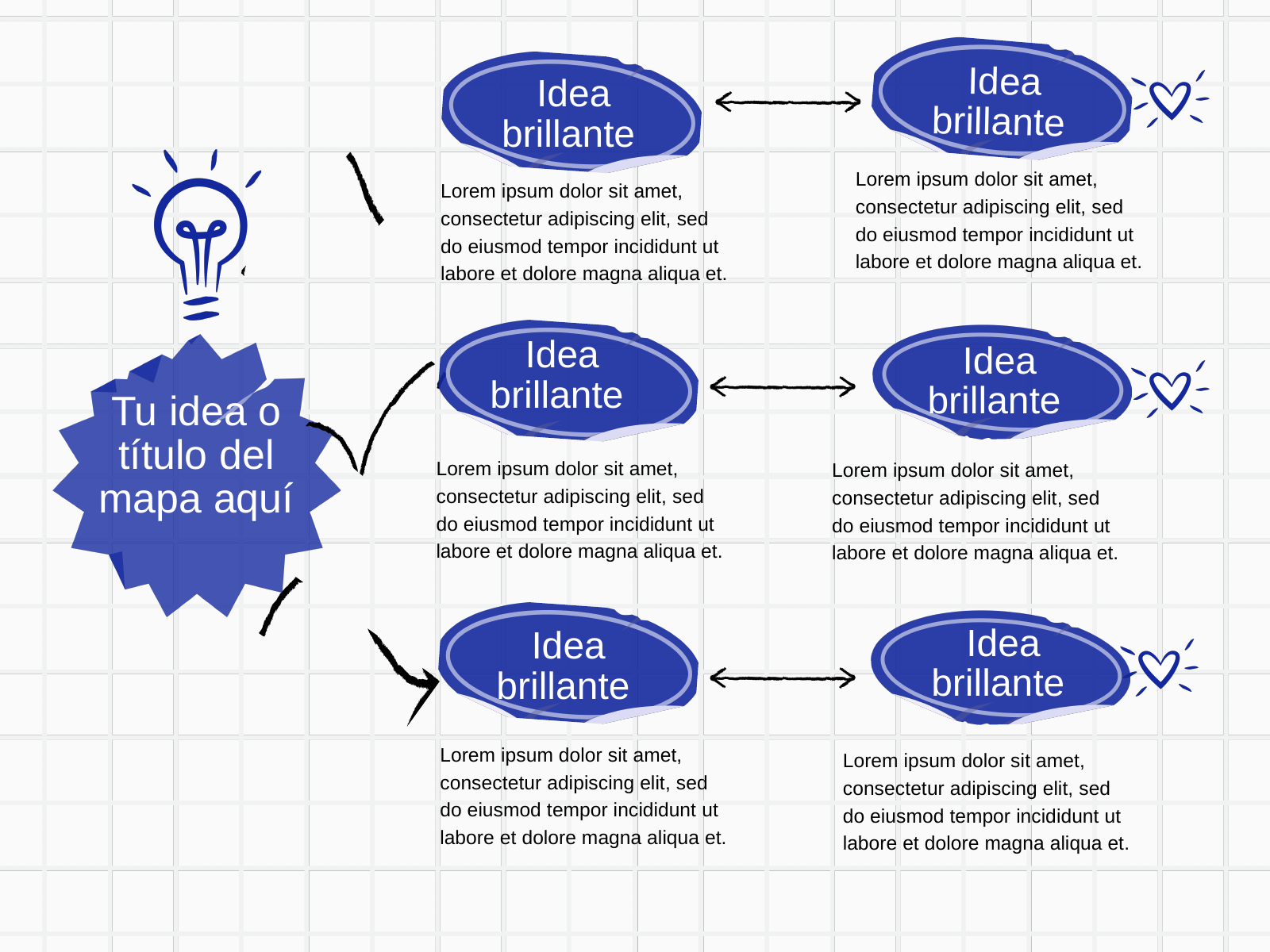

Idea brillante

Idea brillante

Lorem ipsum dolor sit amet, consectetur adipiscing elit, sed do eiusmod tempor incididunt ut labore et dolore magna aliqua et.
Lorem ipsum dolor sit amet, consectetur adipiscing elit, sed do eiusmod tempor incididunt ut labore et dolore magna aliqua et.

Idea brillante
Idea brillante

Tu idea o título del mapa aquí
Lorem ipsum dolor sit amet, consectetur adipiscing elit, sed do eiusmod tempor incididunt ut labore et dolore magna aliqua et.
Lorem ipsum dolor sit amet, consectetur adipiscing elit, sed do eiusmod tempor incididunt ut labore et dolore magna aliqua et.

Idea brillante
Idea brillante

Lorem ipsum dolor sit amet, consectetur adipiscing elit, sed do eiusmod tempor incididunt ut labore et dolore magna aliqua et.
Lorem ipsum dolor sit amet, consectetur adipiscing elit, sed do eiusmod tempor incididunt ut labore et dolore magna aliqua et.